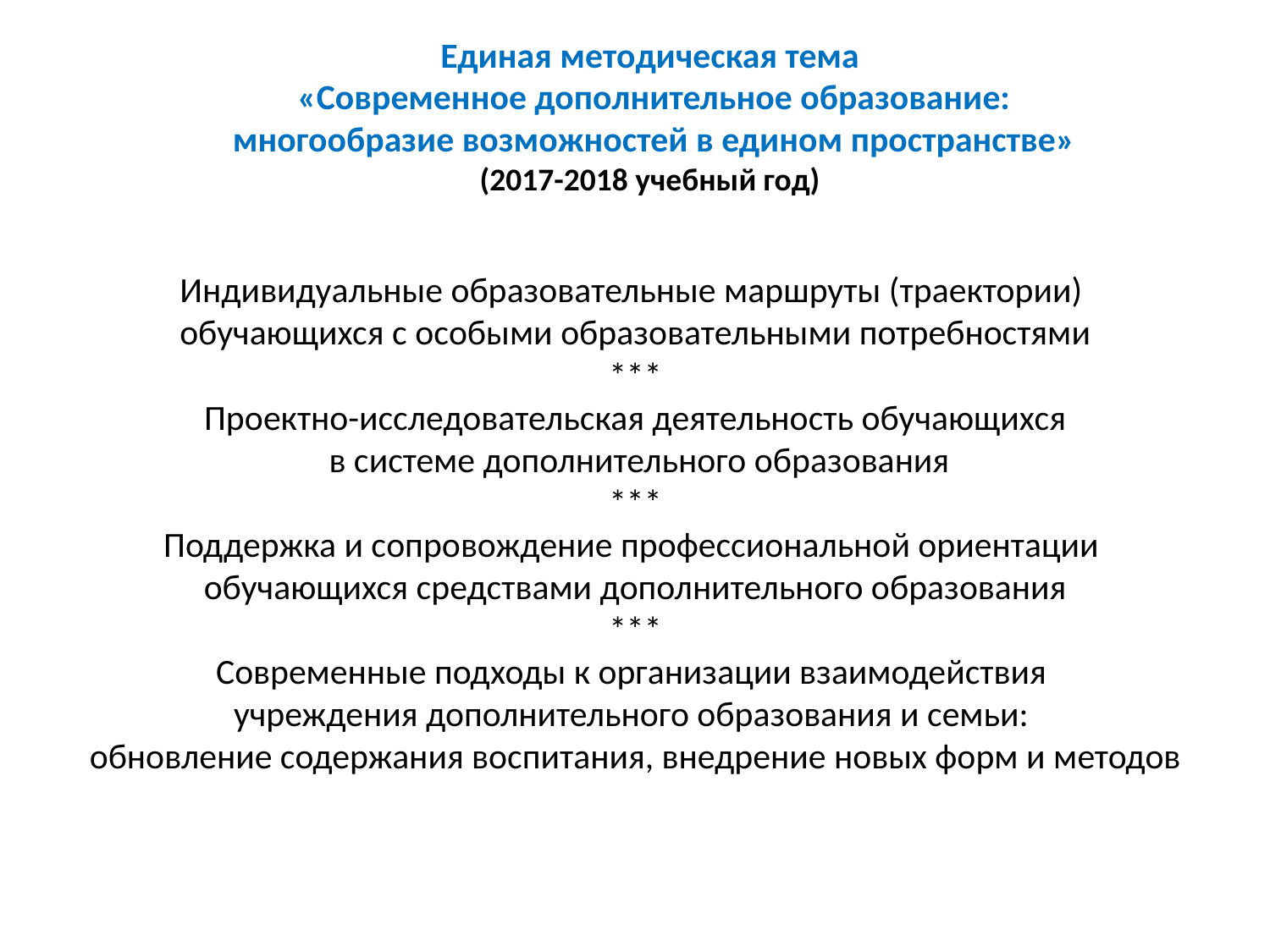

Единая методическая тема
 «Современное дополнительное образование:
 многообразие возможностей в едином пространстве»
(2017-2018 учебный год)
Индивидуальные образовательные маршруты (траектории)
обучающихся с особыми образовательными потребностями
***
Проектно-исследовательская деятельность обучающихся
 в системе дополнительного образования
***
Поддержка и сопровождение профессиональной ориентации
обучающихся средствами дополнительного образования
***
Современные подходы к организации взаимодействия
учреждения дополнительного образования и семьи:
обновление содержания воспитания, внедрение новых форм и методов